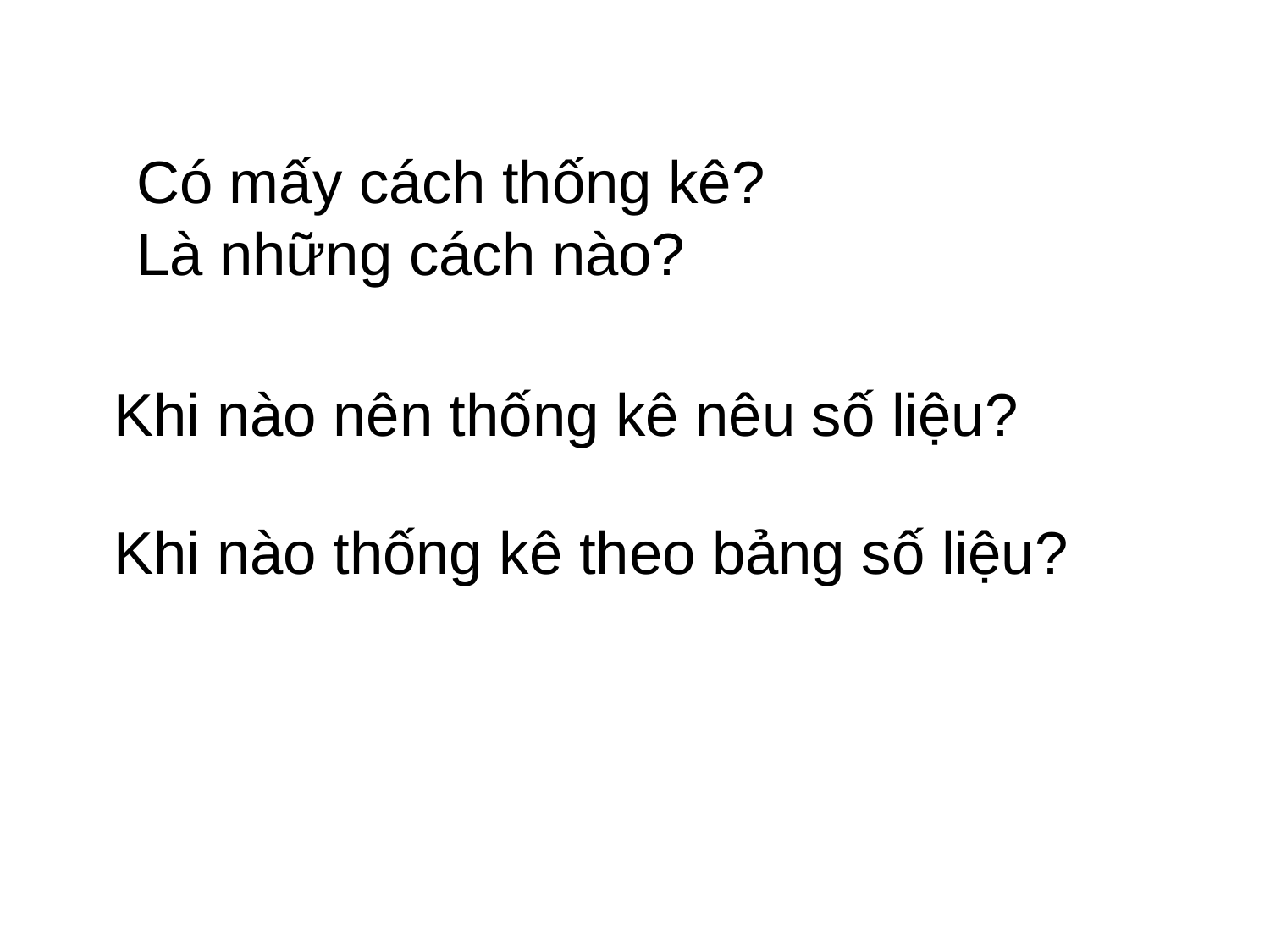

Có mấy cách thống kê?
Là những cách nào?
Khi nào nên thống kê nêu số liệu?
Khi nào thống kê theo bảng số liệu?